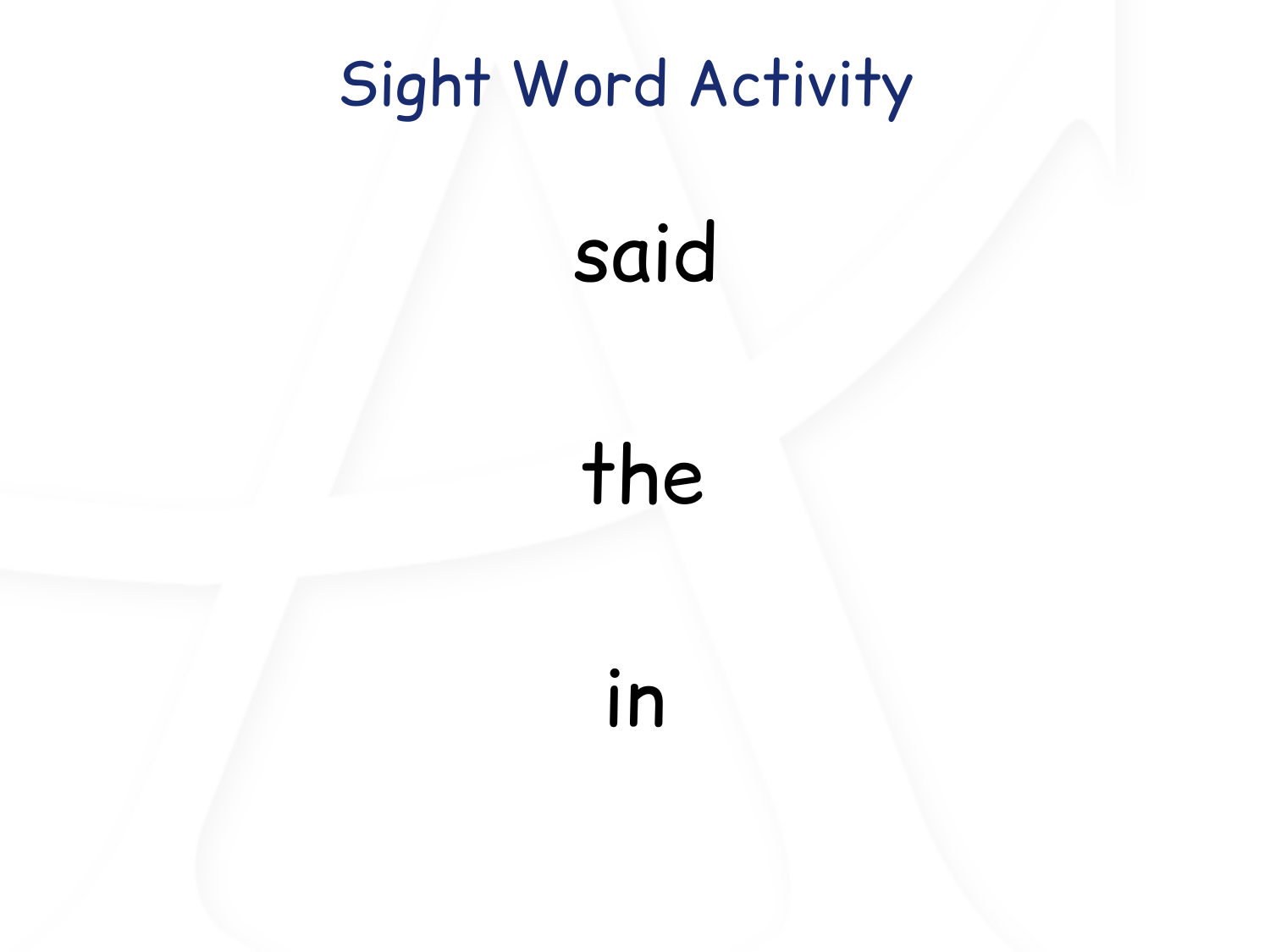

# Sight Word Activity
said
the
in